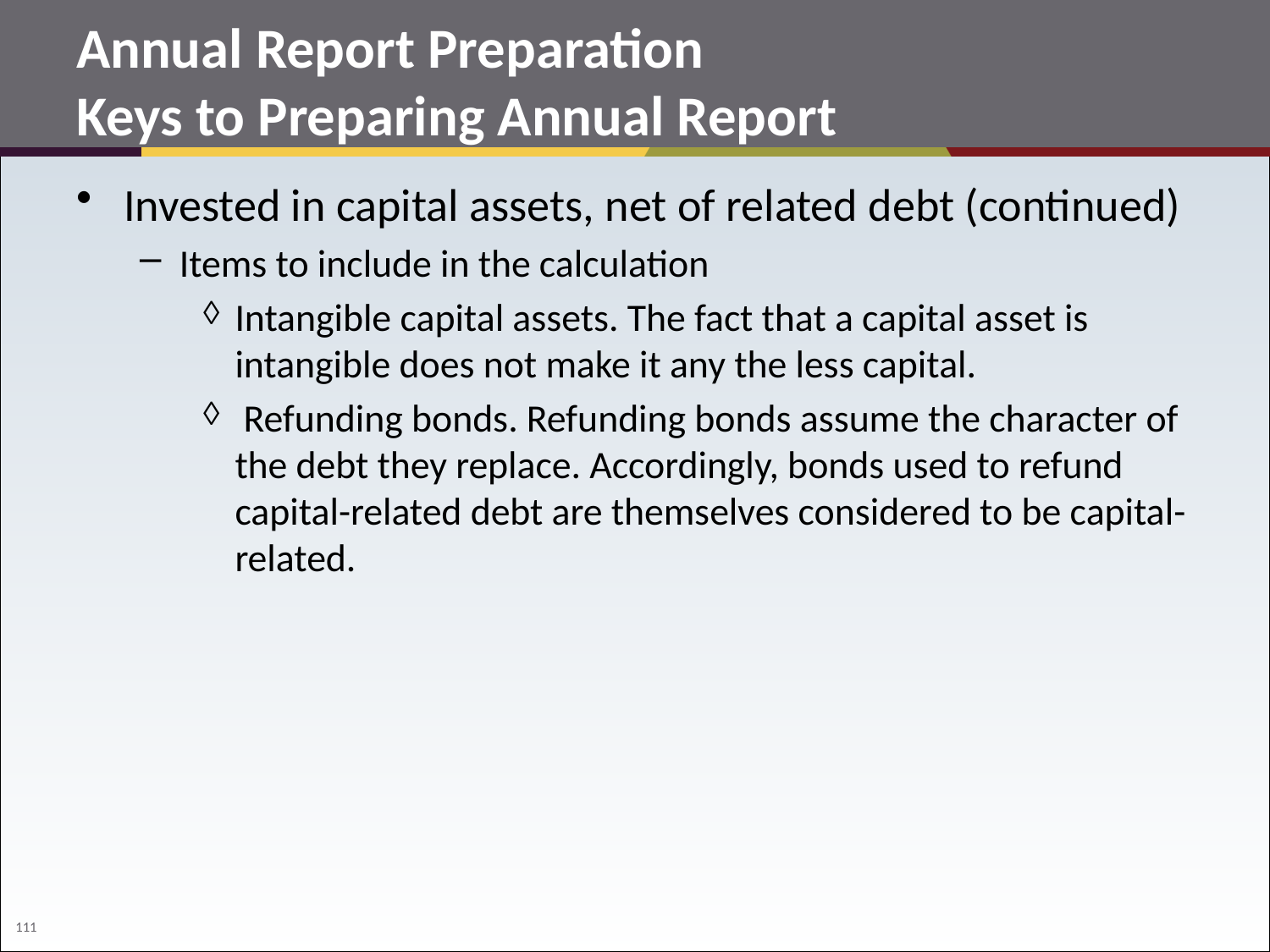

# Annual Report Preparation Keys to Preparing Annual Report
Invested in capital assets, net of related debt (continued)
Items to include in the calculation
Intangible capital assets. The fact that a capital asset is intangible does not make it any the less capital.
 Refunding bonds. Refunding bonds assume the character of the debt they replace. Accordingly, bonds used to refund capital-related debt are themselves considered to be capital-related.